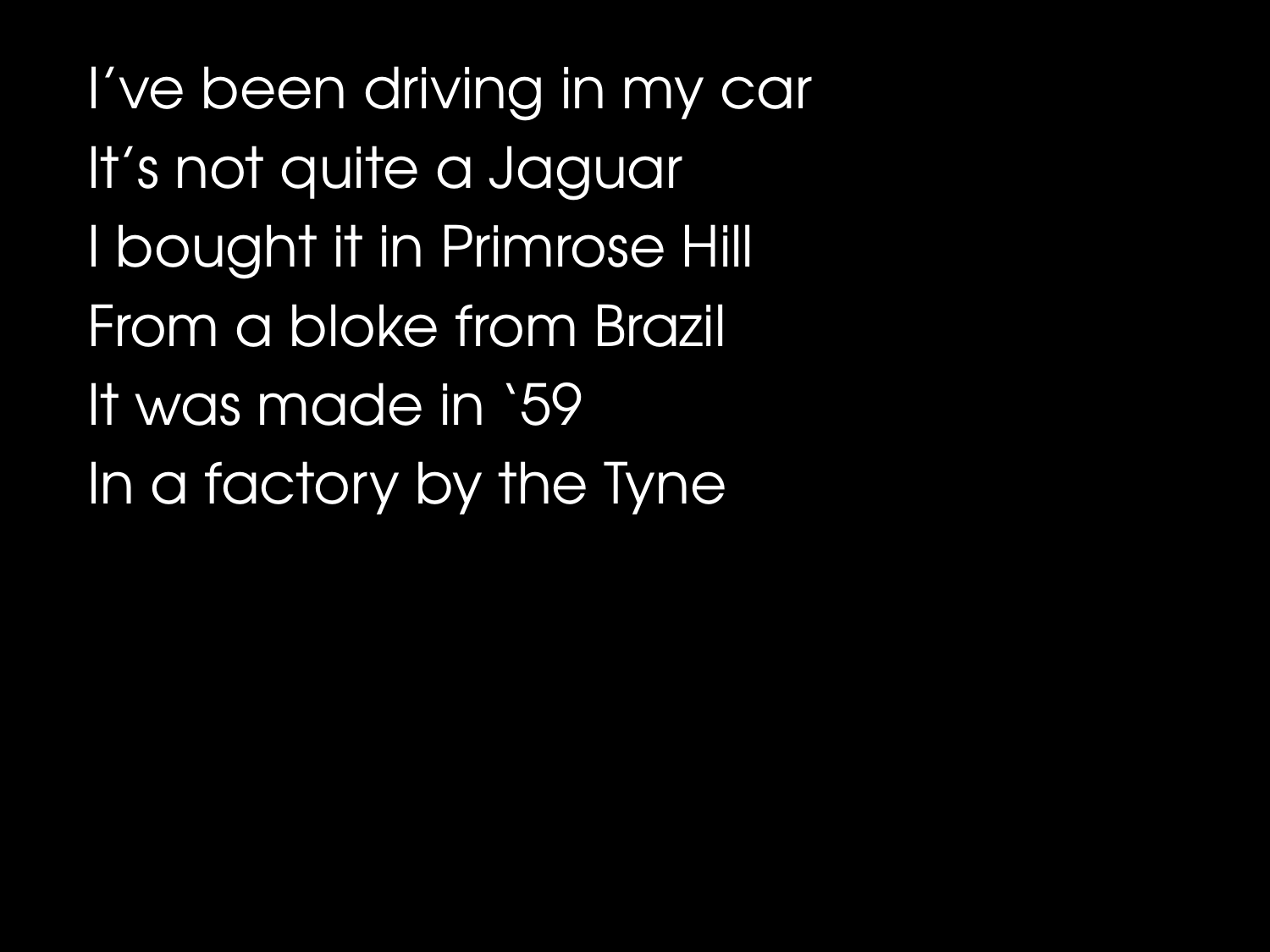

I’ve been driving in my car
It’s not quite a Jaguar
I bought it in Primrose Hill
From a bloke from Brazil
It was made in ‘59
In a factory by the Tyne